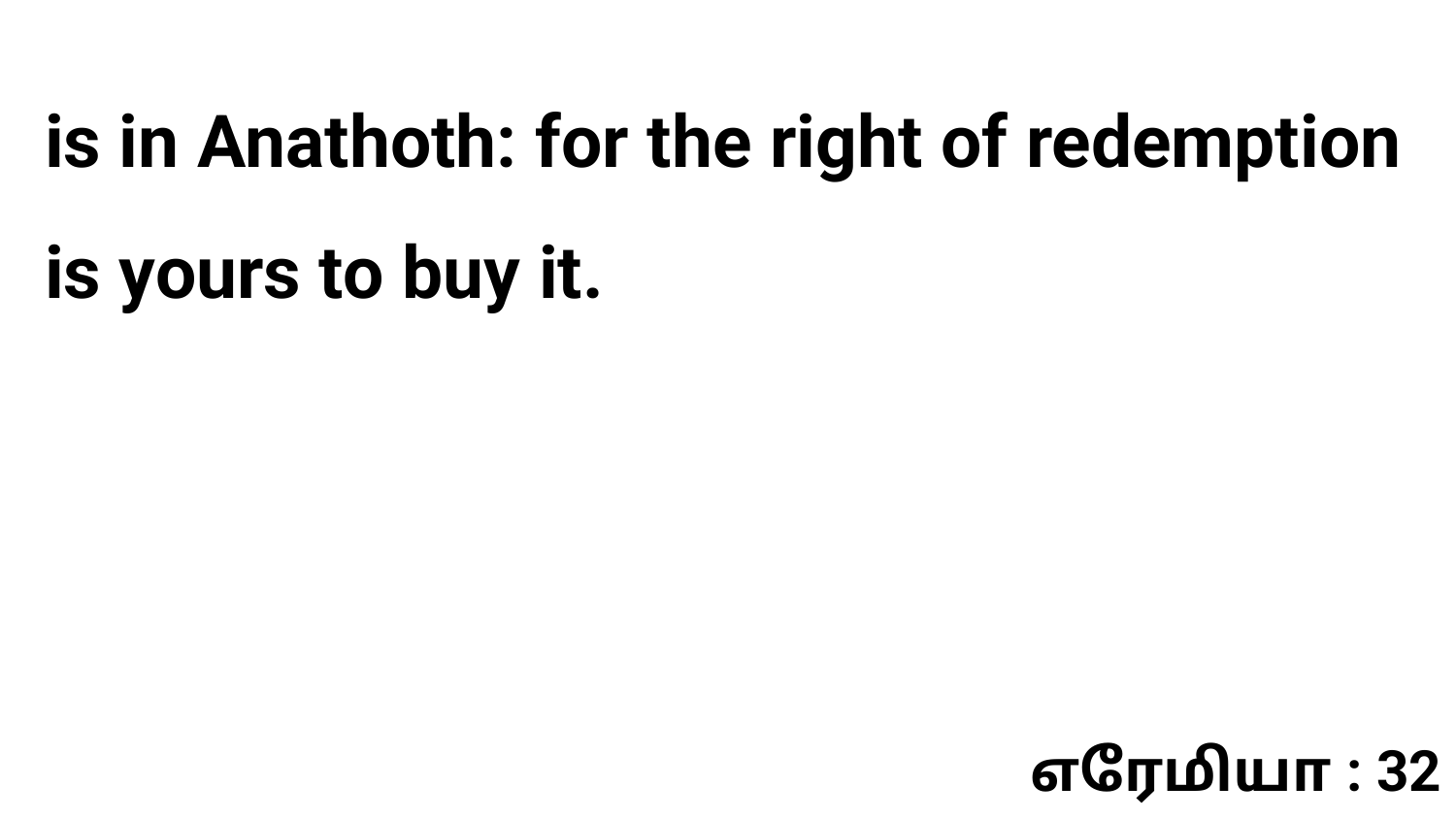

is in Anathoth: for the right of redemption is yours to buy it.
எரேமியா : 32